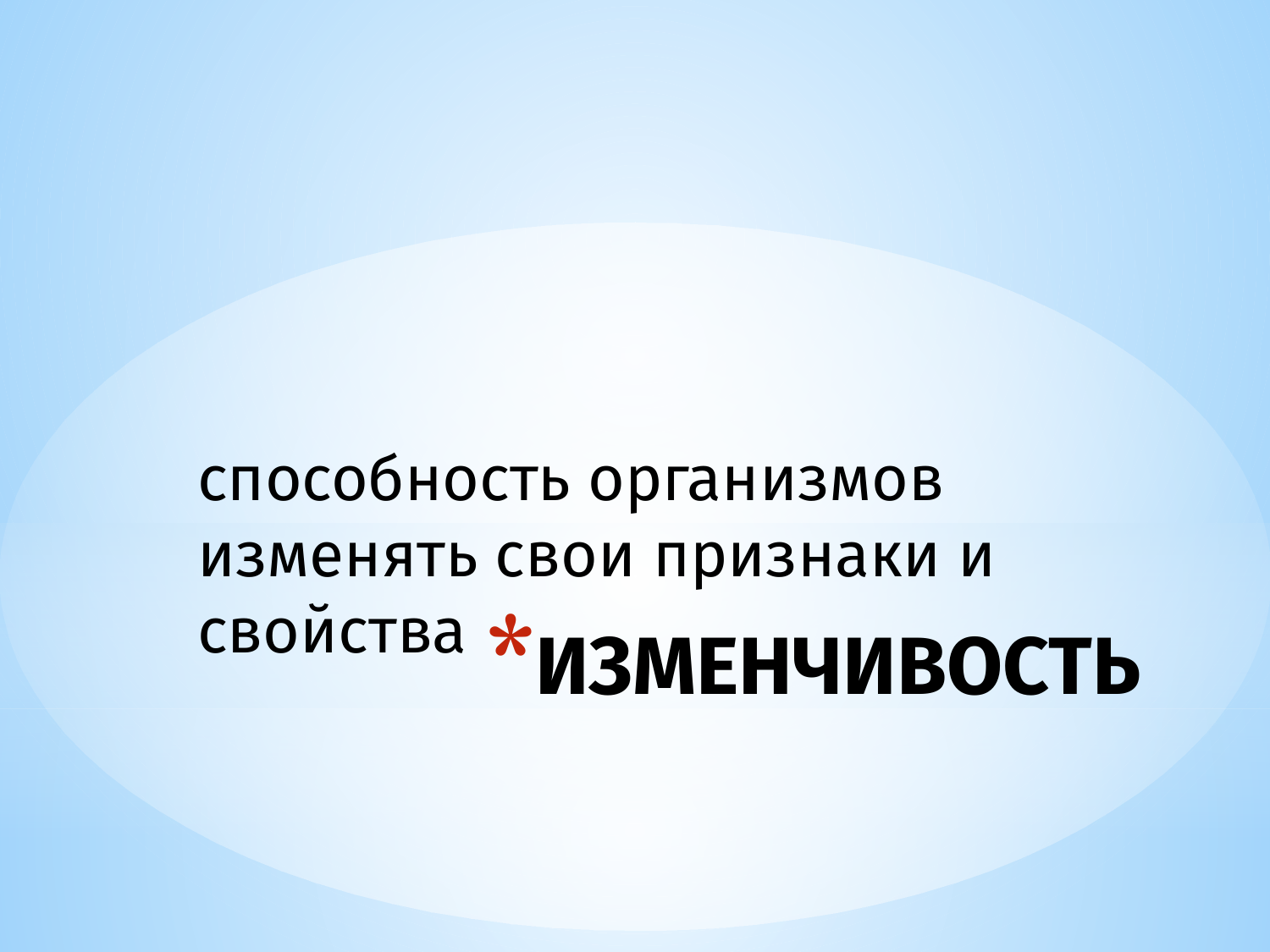

способность организмов изменять свои признаки и свойства
# ИЗМЕНЧИВОСТЬ